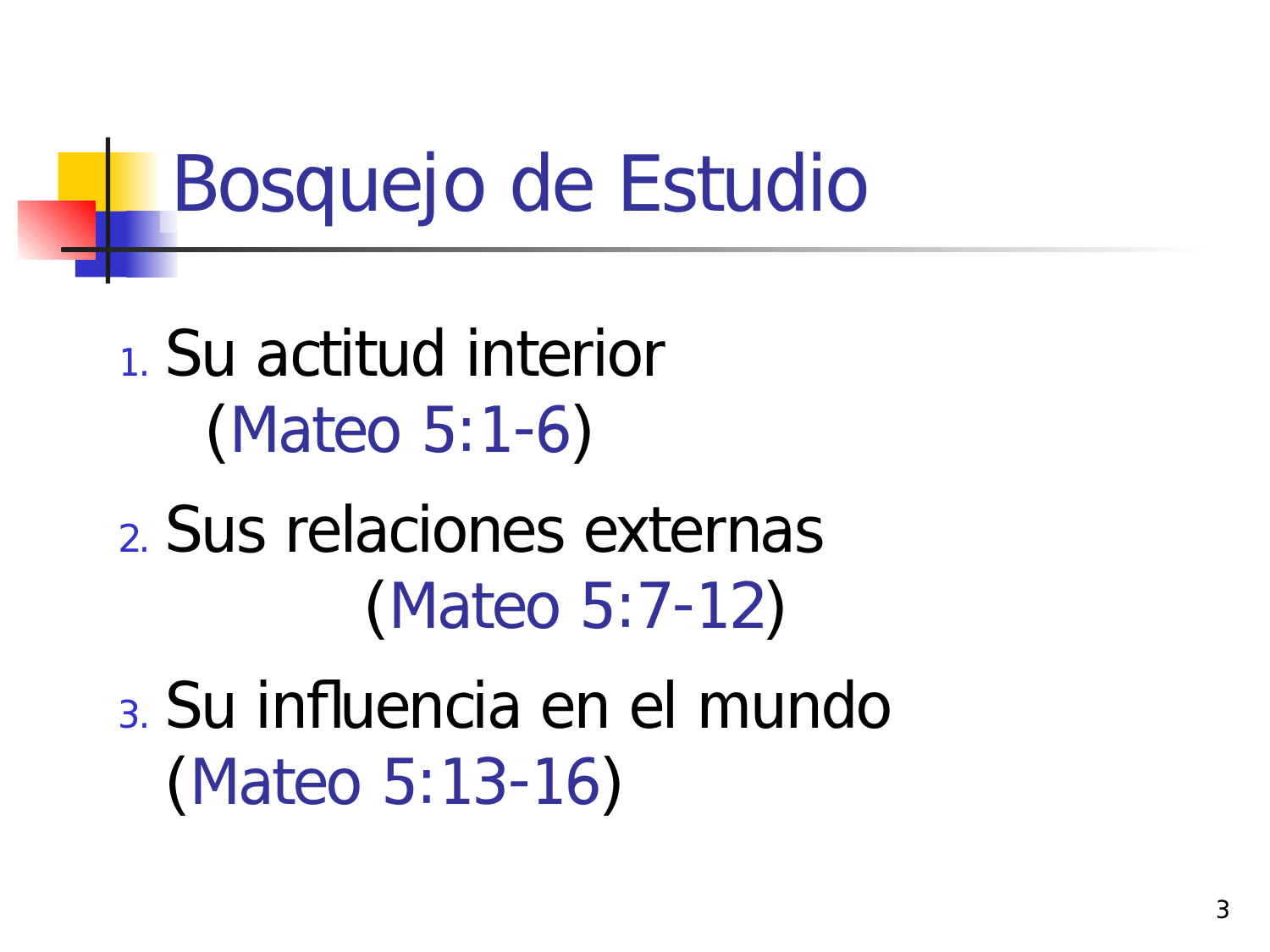

# Bosquejo de Estudio
Su actitud interior                             (Mateo 5:1-6)
Sus relaciones externas                             (Mateo 5:7-12)
Su influencia en el mundo      (Mateo 5:13-16)
3